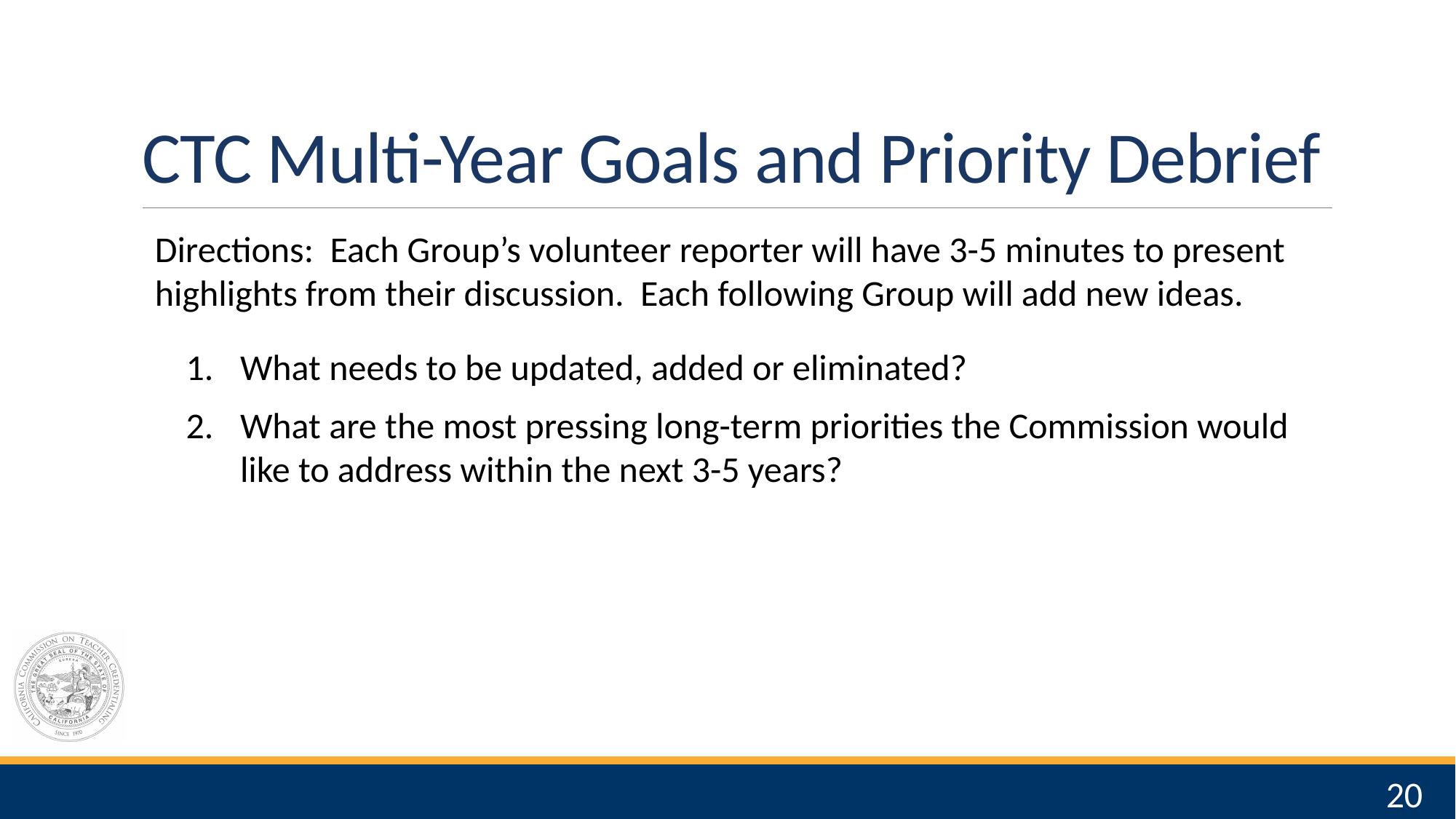

# CTC Multi-Year Goals and Priority Debrief
Directions:  Each Group’s volunteer reporter will have 3-5 minutes to present highlights from their discussion.  Each following Group will add new ideas.
What needs to be updated, added or eliminated?
What are the most pressing long-term priorities the Commission would like to address within the next 3-5 years?

20